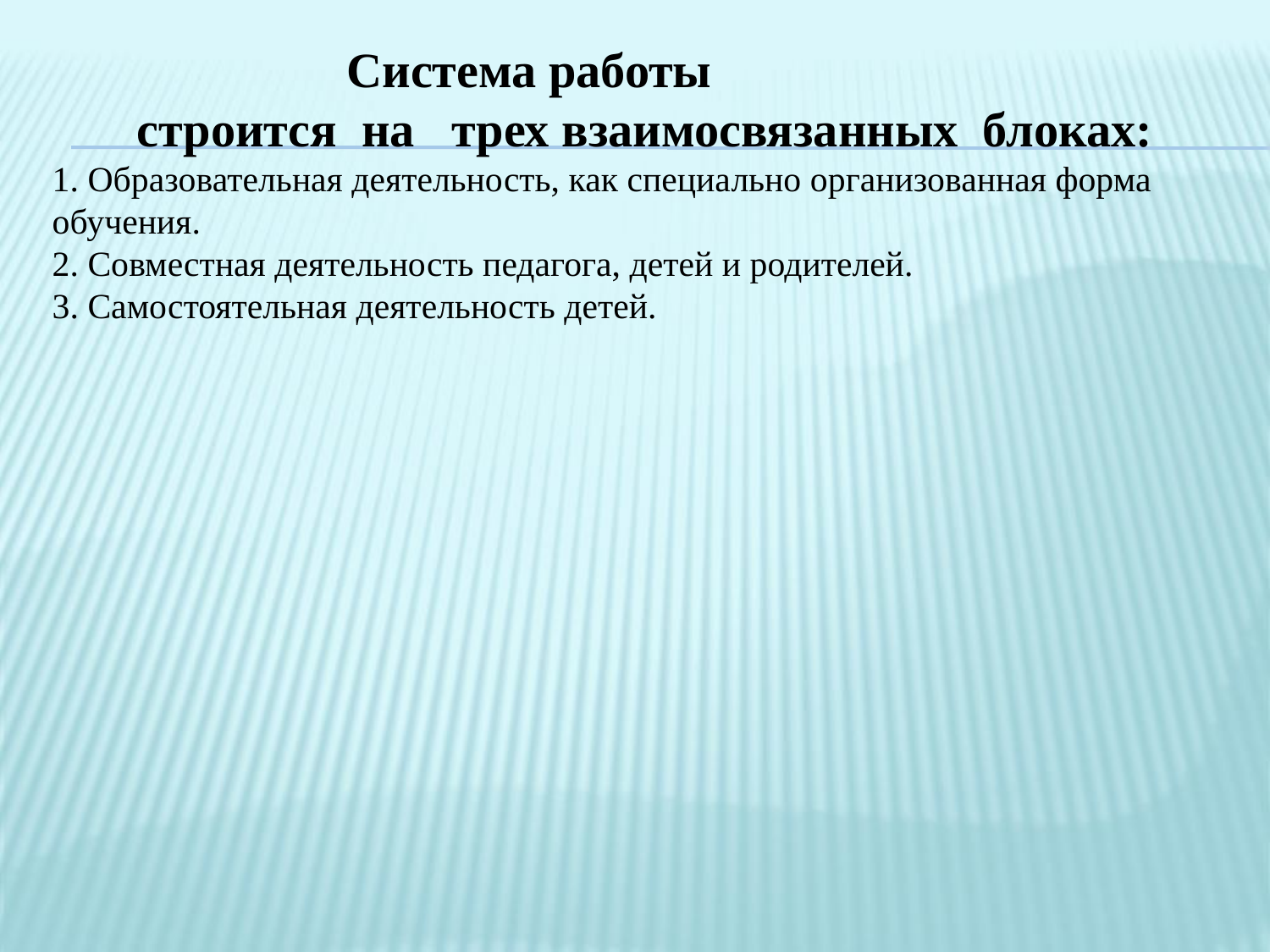

Система работы
        строится  на   трех взаимосвязанных  блоках:
1. Образовательная деятельность, как специально организованная форма обучения.
2. Совместная деятельность педагога, детей и родителей.
3. Самостоятельная деятельность детей.